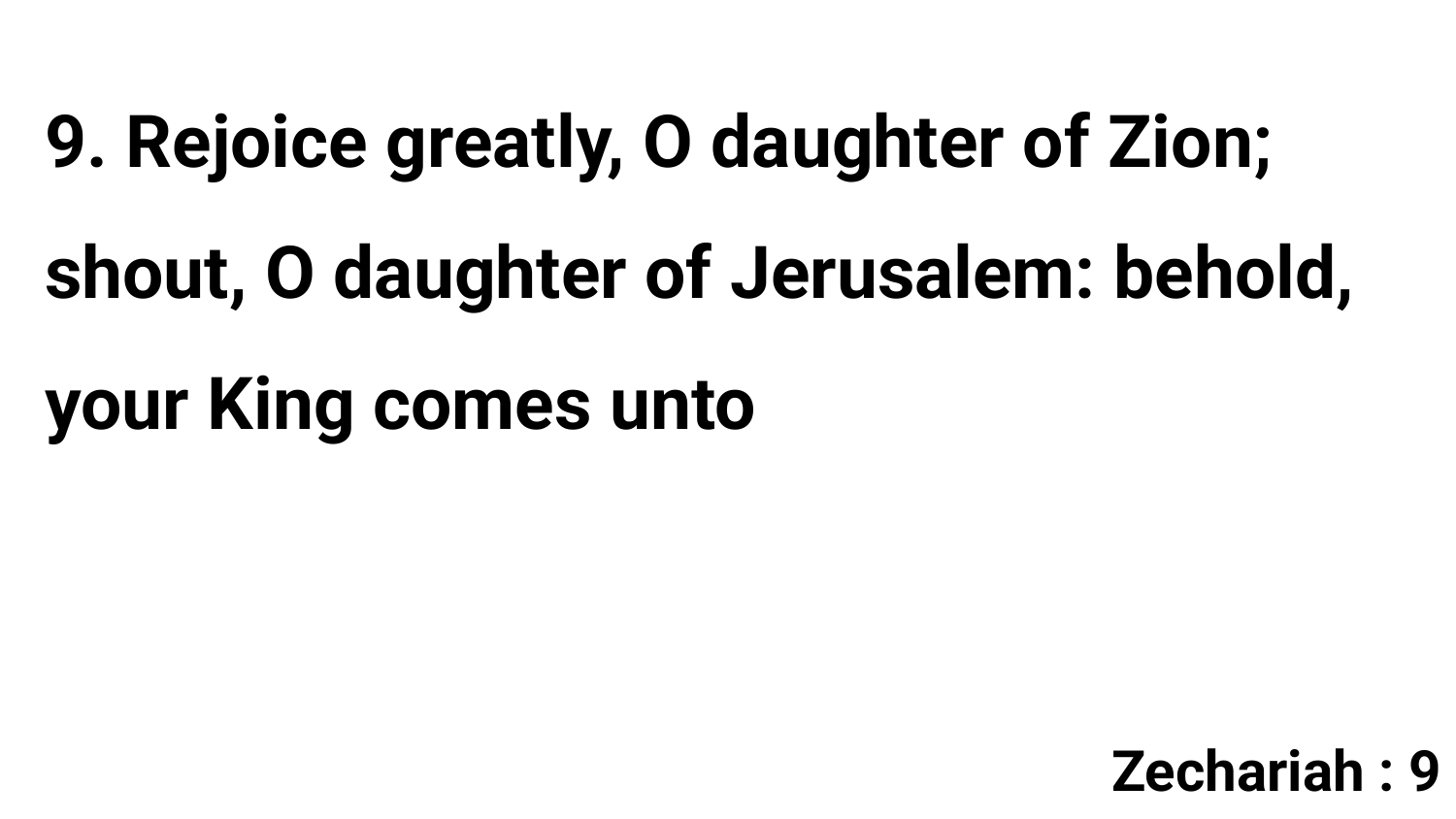

9. Rejoice greatly, O daughter of Zion; shout, O daughter of Jerusalem: behold, your King comes unto
Zechariah : 9